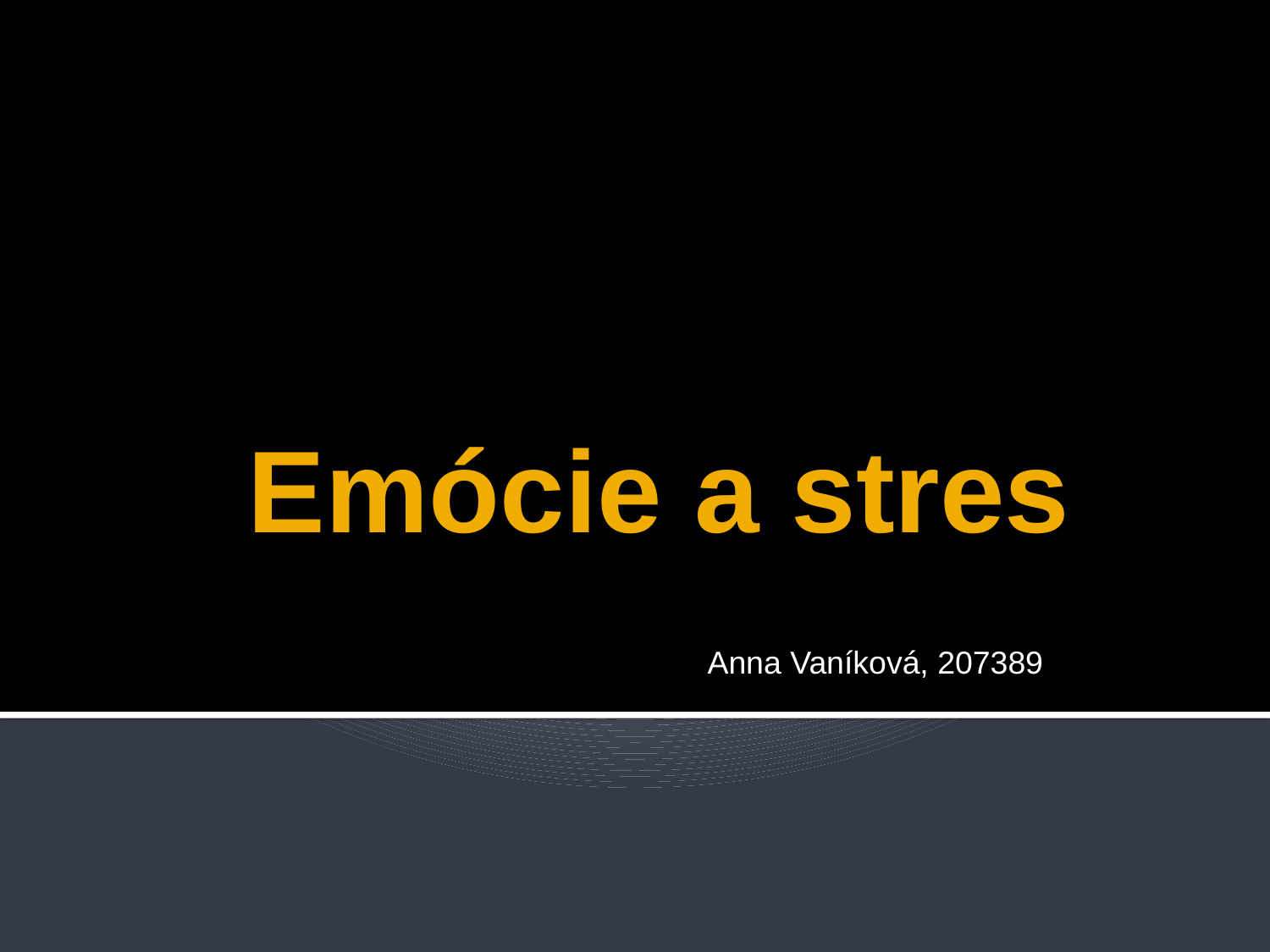

# Emócie a stres
Anna Vaníková, 207389